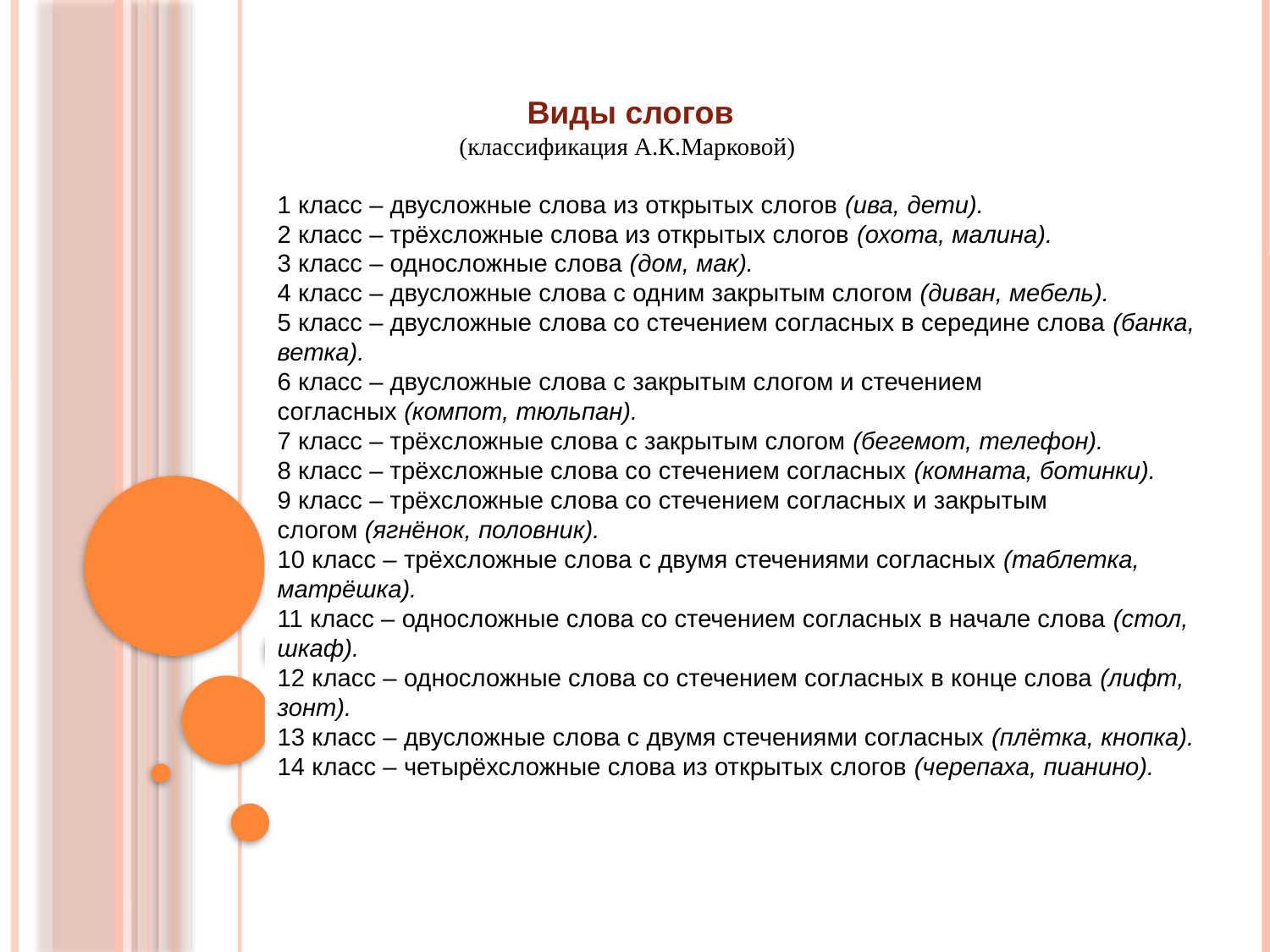

Виды слогов
                            (классификация А.К.Марковой)

1 класс – двусложные слова из открытых слогов (ива, дети).
2 класс – трёхсложные слова из открытых слогов (охота, малина).
3 класс – односложные слова (дом, мак).
4 класс – двусложные слова с одним закрытым слогом (диван, мебель).
5 класс – двусложные слова со стечением согласных в середине слова (банка, ветка).
6 класс – двусложные слова с закрытым слогом и стечением согласных (компот, тюльпан).
7 класс – трёхсложные слова с закрытым слогом (бегемот, телефон).
8 класс – трёхсложные слова со стечением согласных (комната, ботинки).
9 класс – трёхсложные слова со стечением согласных и закрытым слогом (ягнёнок, половник).
10 класс – трёхсложные слова с двумя стечениями согласных (таблетка, матрёшка).
11 класс – односложные слова со стечением согласных в начале слова (стол, шкаф).
12 класс – односложные слова со стечением согласных в конце слова (лифт, зонт).
13 класс – двусложные слова с двумя стечениями согласных (плётка, кнопка).
14 класс – четырёхсложные слова из открытых слогов (черепаха, пианино).